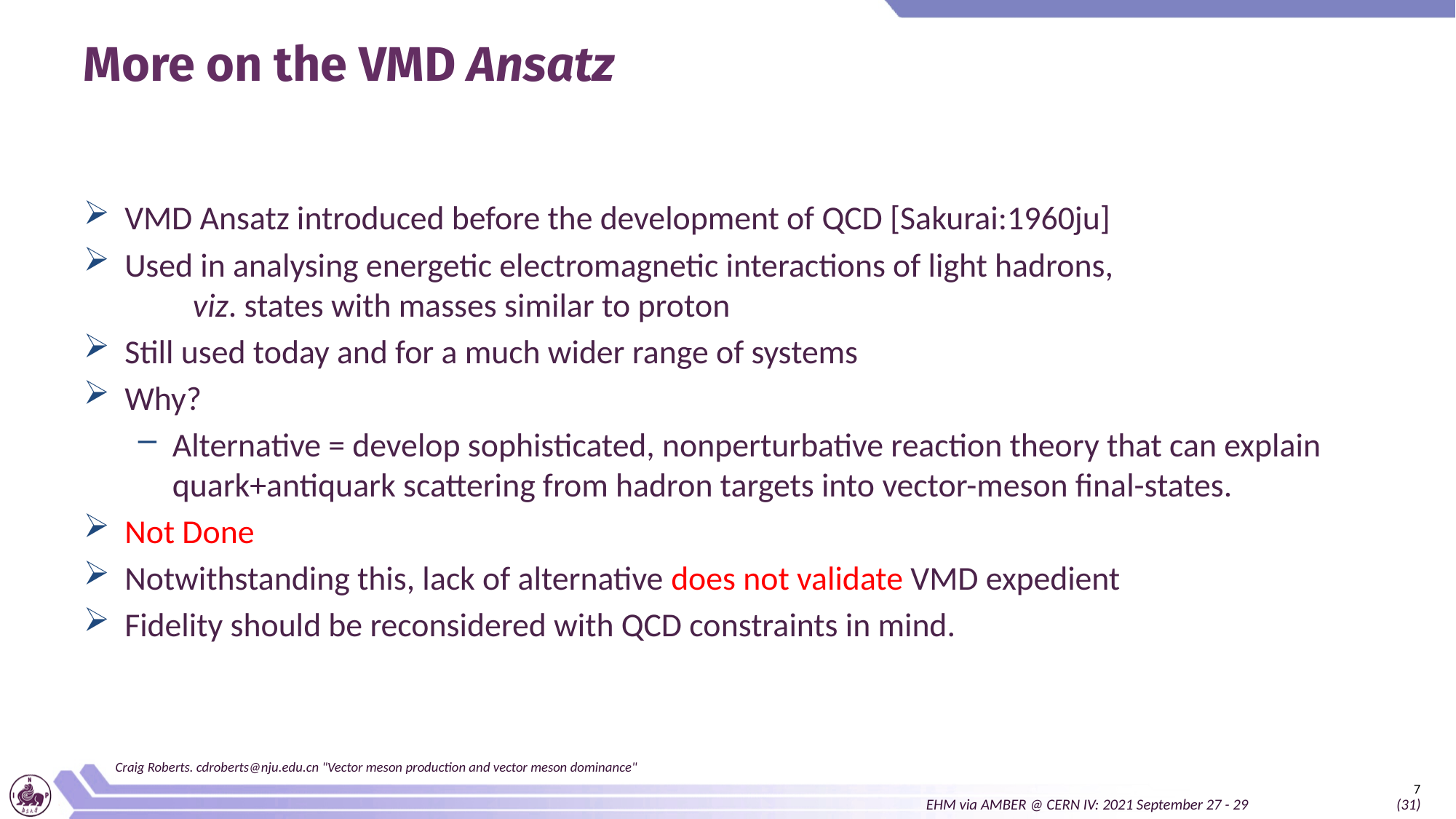

# More on the VMD Ansatz
VMD Ansatz introduced before the development of QCD [Sakurai:1960ju]
Used in analysing energetic electromagnetic interactions of light hadrons,
	viz. states with masses similar to proton
Still used today and for a much wider range of systems
Why?
Alternative = develop sophisticated, nonperturbative reaction theory that can explain quark+antiquark scattering from hadron targets into vector-meson final-states.
Not Done
Notwithstanding this, lack of alternative does not validate VMD expedient
Fidelity should be reconsidered with QCD constraints in mind.
Craig Roberts. cdroberts@nju.edu.cn "Vector meson production and vector meson dominance"
7
EHM via AMBER @ CERN IV: 2021 September 27 - 29                                           (31)